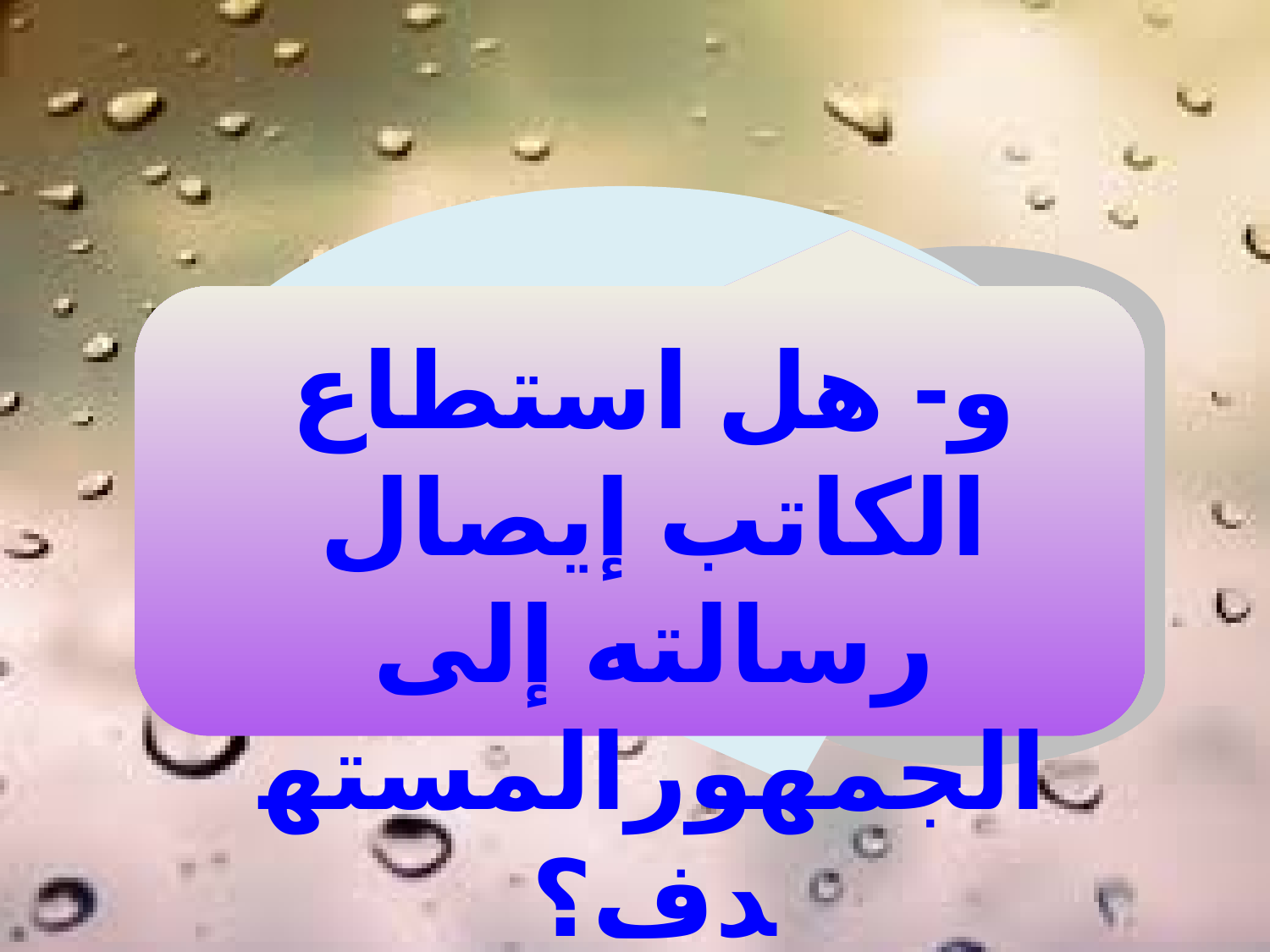

و- هل استطاع الكاتب إيصال رسالته إلى الجمهورالمستهدف؟